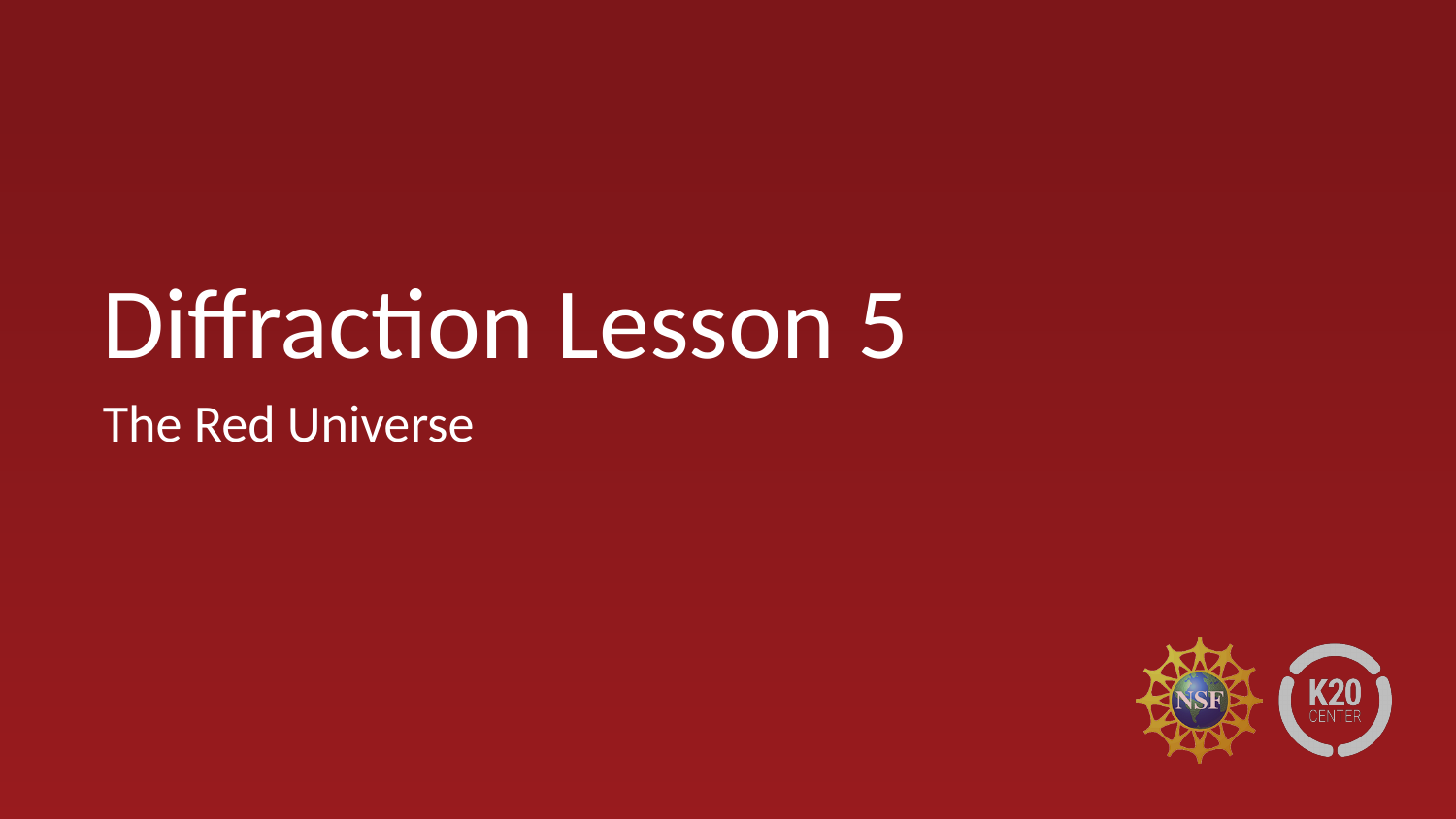

# Diffraction Lesson 5
The Red Universe